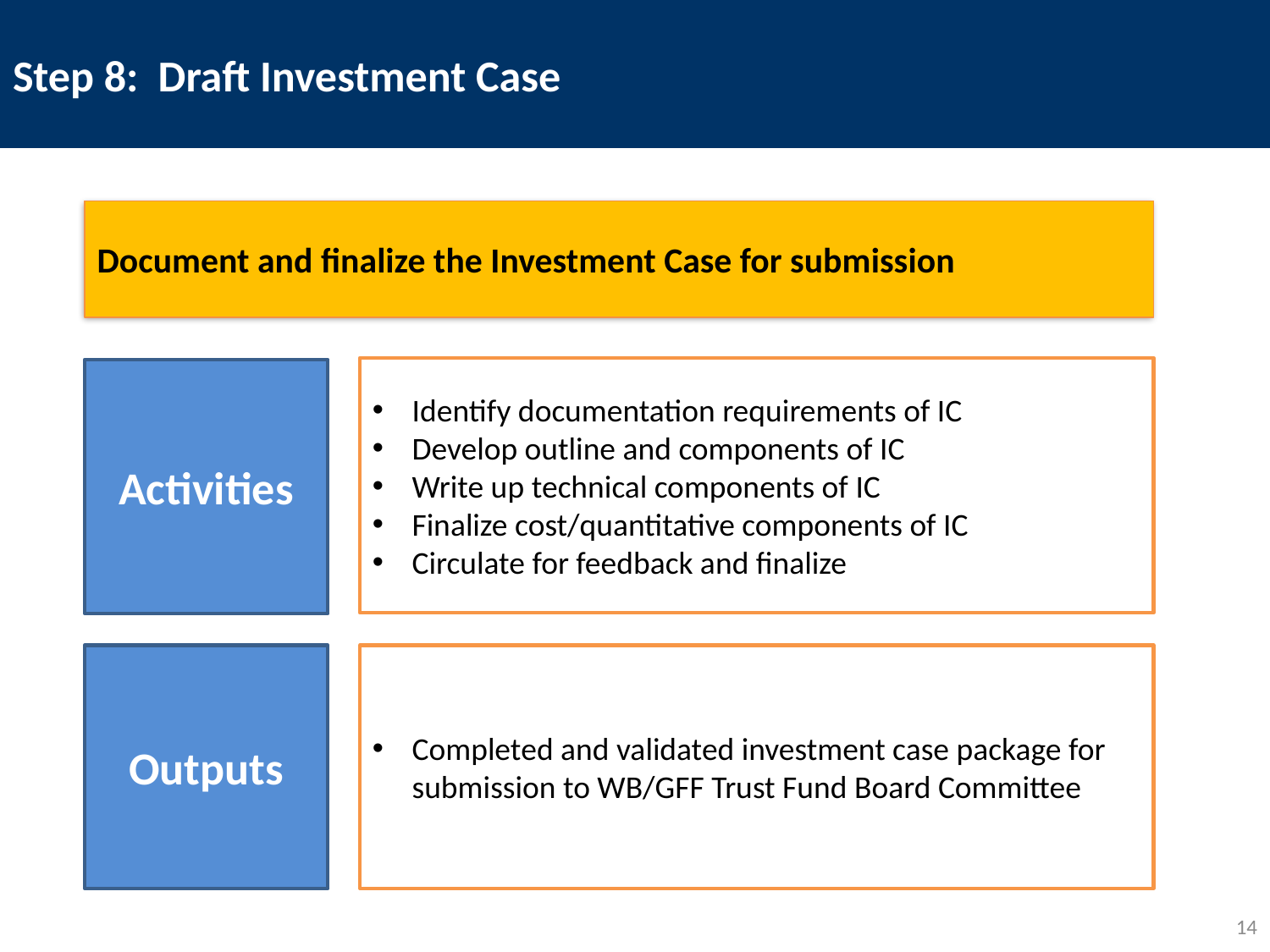

# Step 8:  Draft Investment Case
Document and finalize the Investment Case for submission

Identify documentation requirements of IC
Develop outline and components of IC
Write up technical components of IC
Finalize cost/quantitative components of IC
Circulate for feedback and finalize
Activities
Outputs
Completed and validated investment case package for submission to WB/GFF Trust Fund Board Committee